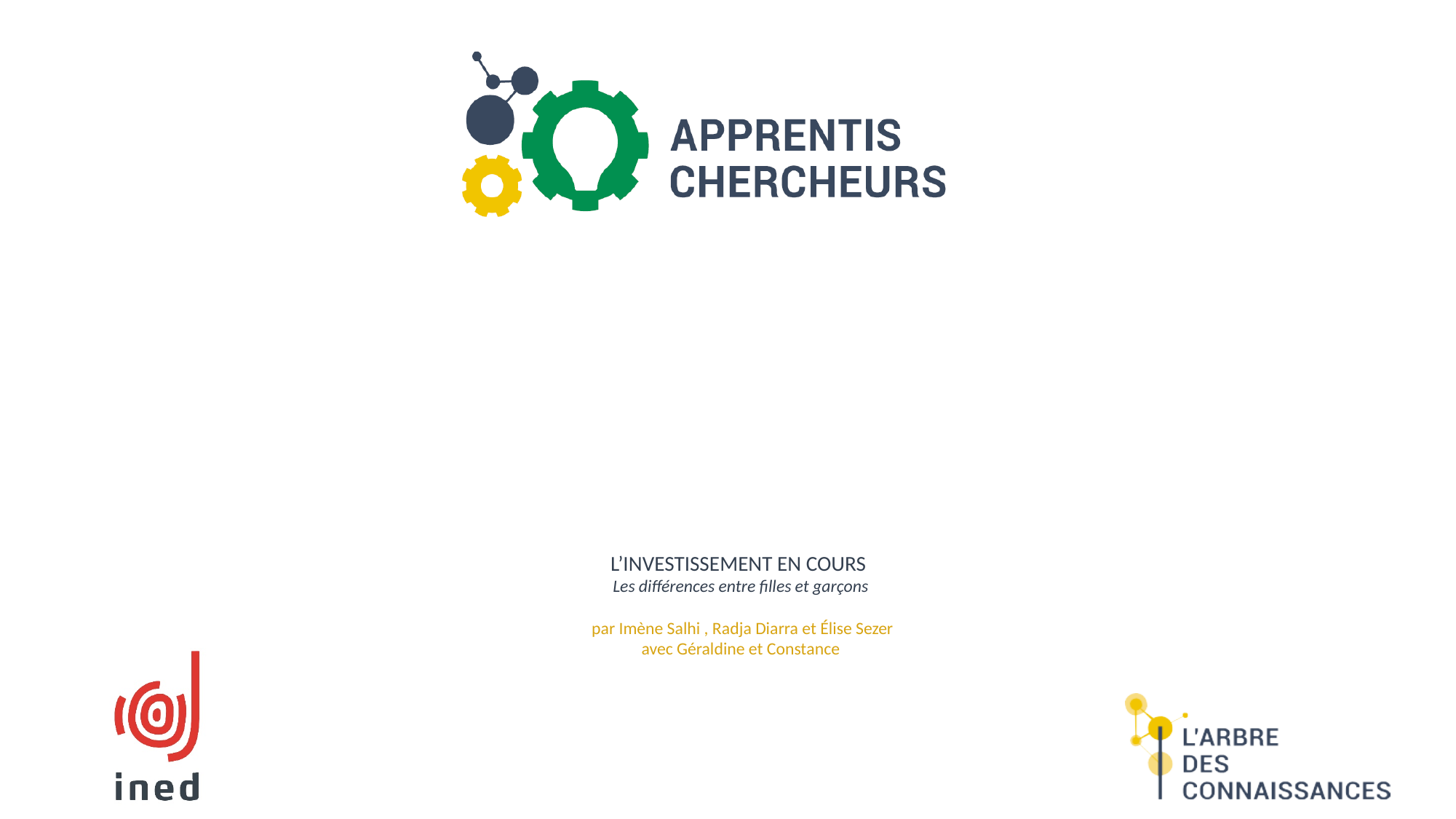

# L’investissement en cours Les différences entre filles et garçons par Imène Salhi , Radja Diarra et Élise Sezer avec Géraldine et Constance